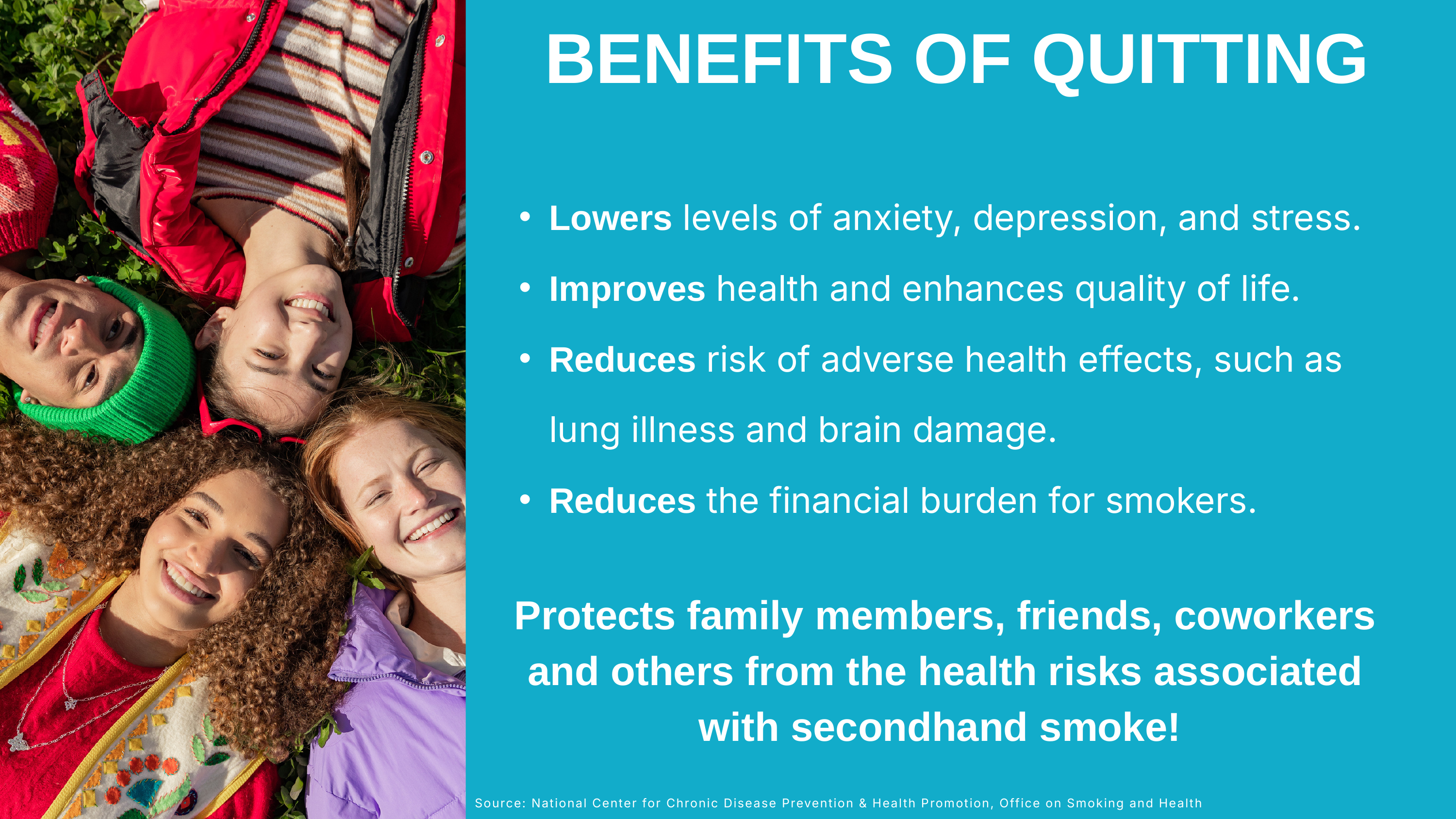

BENEFITS OF QUITTING
Lowers levels of anxiety, depression, and stress.
Improves health and enhances quality of life.
Reduces risk of adverse health effects, such as lung illness and brain damage.
Reduces the financial burden for smokers.
Protects family members, friends, coworkers and others from the health risks associated with secondhand smoke!
Source: National Center for Chronic Disease Prevention & Health Promotion, Office on Smoking and Health